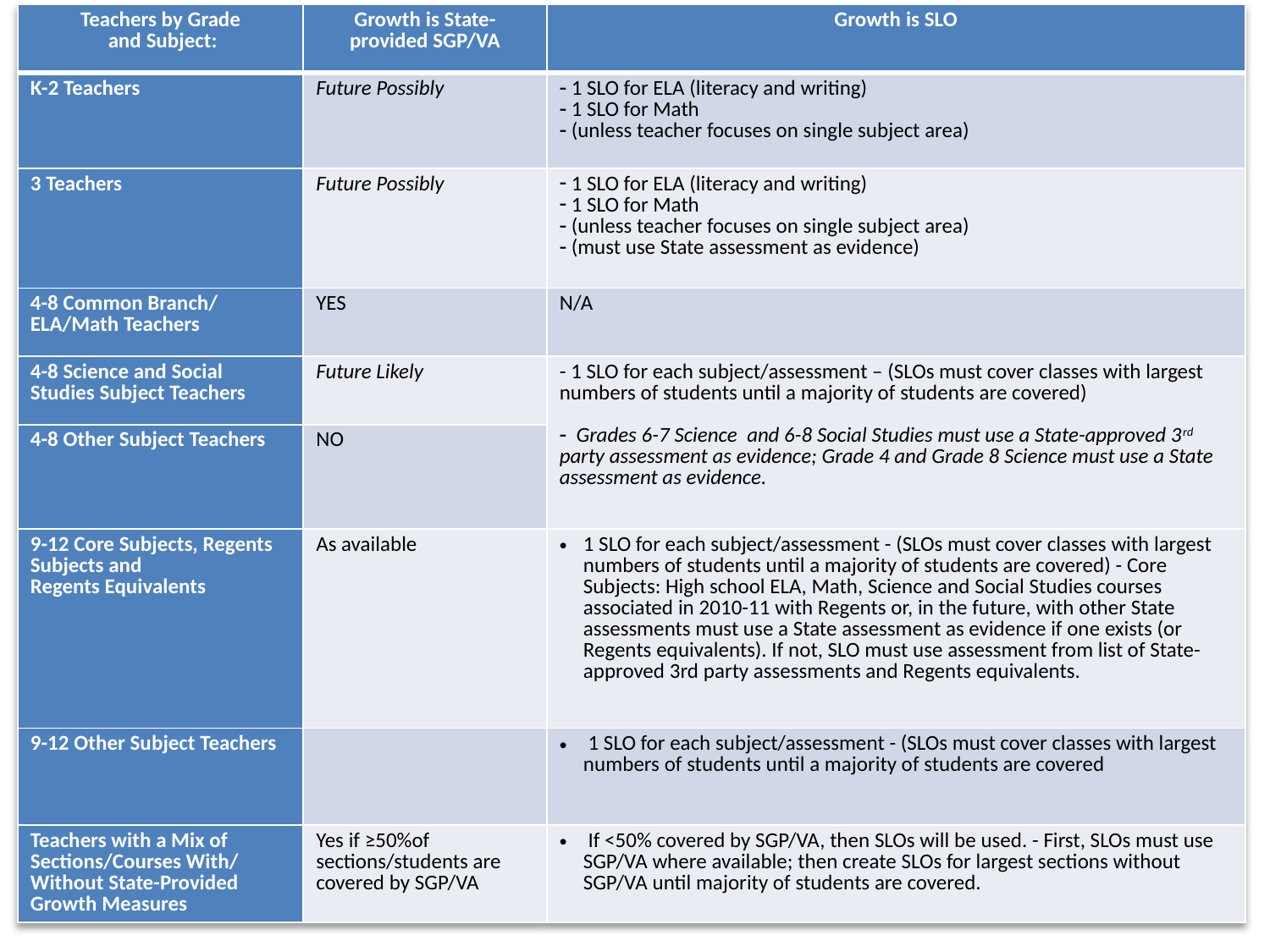

| Teachers by Grade and Subject: | Growth is State-provided SGP/VA | Growth is SLO |
| --- | --- | --- |
| K-2 Teachers | Future Possibly | 1 SLO for ELA (literacy and writing) 1 SLO for Math (unless teacher focuses on single subject area) |
| 3 Teachers | Future Possibly | 1 SLO for ELA (literacy and writing) 1 SLO for Math (unless teacher focuses on single subject area) (must use State assessment as evidence) |
| 4-8 Common Branch/ ELA/Math Teachers | YES | N/A |
| 4-8 Science and Social Studies Subject Teachers | Future Likely | - 1 SLO for each subject/assessment – (SLOs must cover classes with largest numbers of students until a majority of students are covered) Grades 6-7 Science and 6-8 Social Studies must use a State-approved 3rd party assessment as evidence; Grade 4 and Grade 8 Science must use a State assessment as evidence. |
| 4-8 Other Subject Teachers | NO |  |
| 9-12 Core Subjects, Regents Subjects and Regents Equivalents | As available | 1 SLO for each subject/assessment - (SLOs must cover classes with largest numbers of students until a majority of students are covered) - Core Subjects: High school ELA, Math, Science and Social Studies courses associated in 2010-11 with Regents or, in the future, with other State assessments must use a State assessment as evidence if one exists (or Regents equivalents). If not, SLO must use assessment from list of State-approved 3rd party assessments and Regents equivalents. |
| 9-12 Other Subject Teachers |  | 1 SLO for each subject/assessment - (SLOs must cover classes with largest numbers of students until a majority of students are covered |
| Teachers with a Mix of Sections/Courses With/ Without State-Provided Growth Measures | Yes if ≥50%of sections/students are covered by SGP/VA | If <50% covered by SGP/VA, then SLOs will be used. - First, SLOs must use SGP/VA where available; then create SLOs for largest sections without SGP/VA until majority of students are covered. |